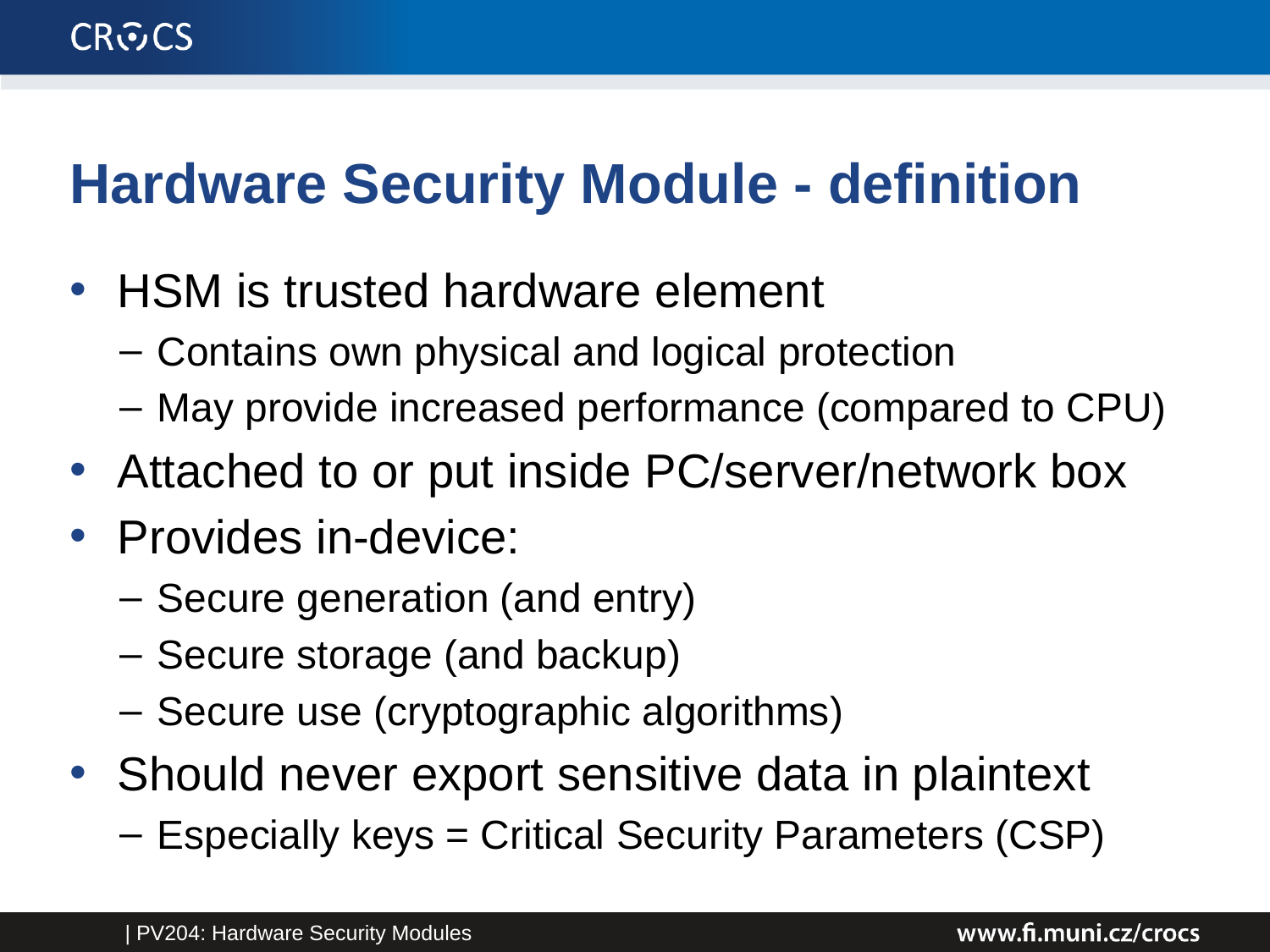

# Hardware Security Module - definition
HSM is trusted hardware element
Contains own physical and logical protection
May provide increased performance (compared to CPU)
Attached to or put inside PC/server/network box
Provides in-device:
Secure generation (and entry)
Secure storage (and backup)
Secure use (cryptographic algorithms)
Should never export sensitive data in plaintext
Especially keys = Critical Security Parameters (CSP)

| PV204: Hardware Security Modules